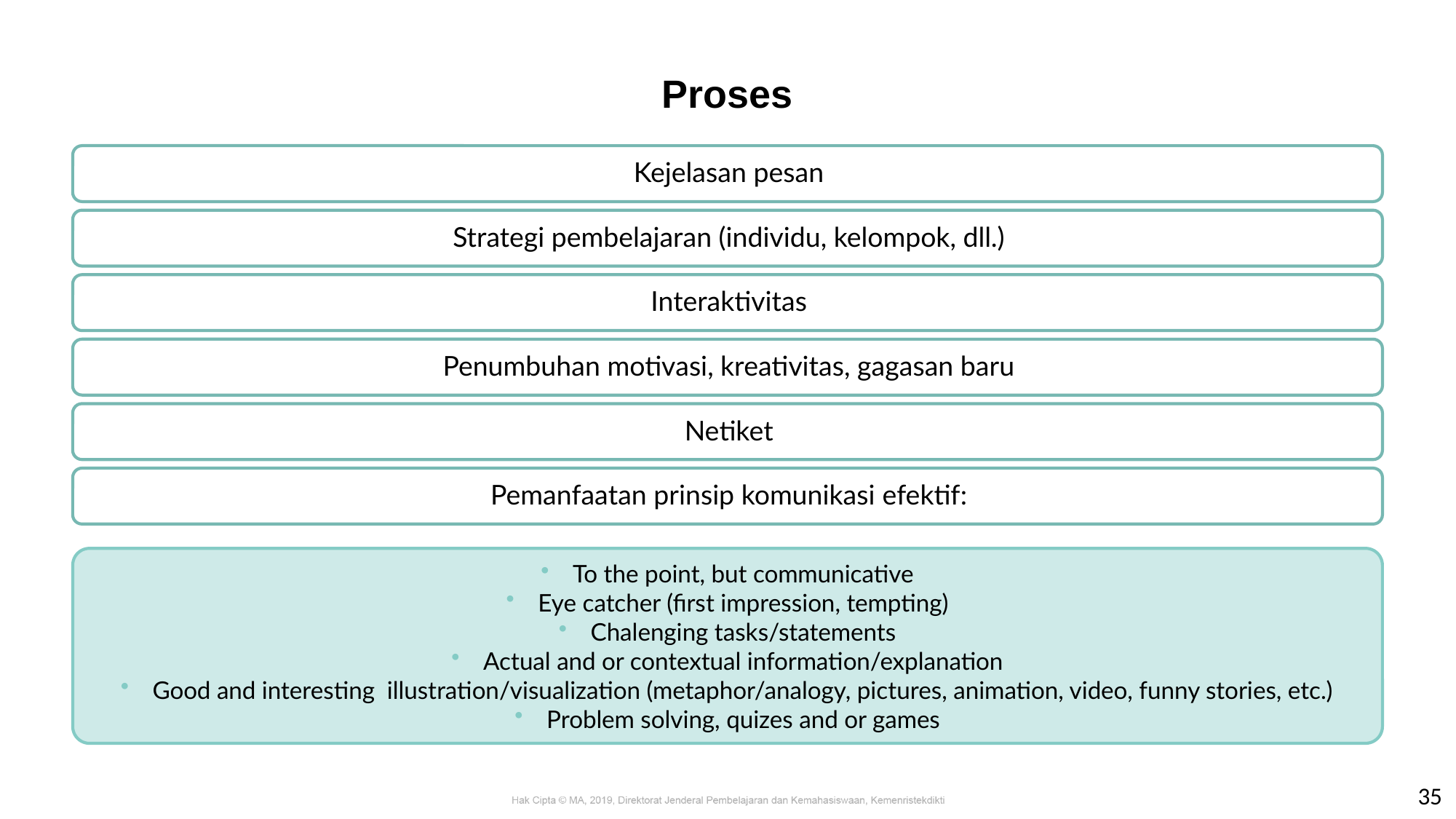

# Proses
Kejelasan pesan
Strategi pembelajaran (individu, kelompok, dll.)
Interaktivitas
Penumbuhan motivasi, kreativitas, gagasan baru
Netiket
Pemanfaatan prinsip komunikasi efektif:
To the point, but communicative
Eye catcher (first impression, tempting)
Chalenging tasks/statements
Actual and or contextual information/explanation
Good and interesting  illustration/visualization (metaphor/analogy, pictures, animation, video, funny stories, etc.)
Problem solving, quizes and or games
35